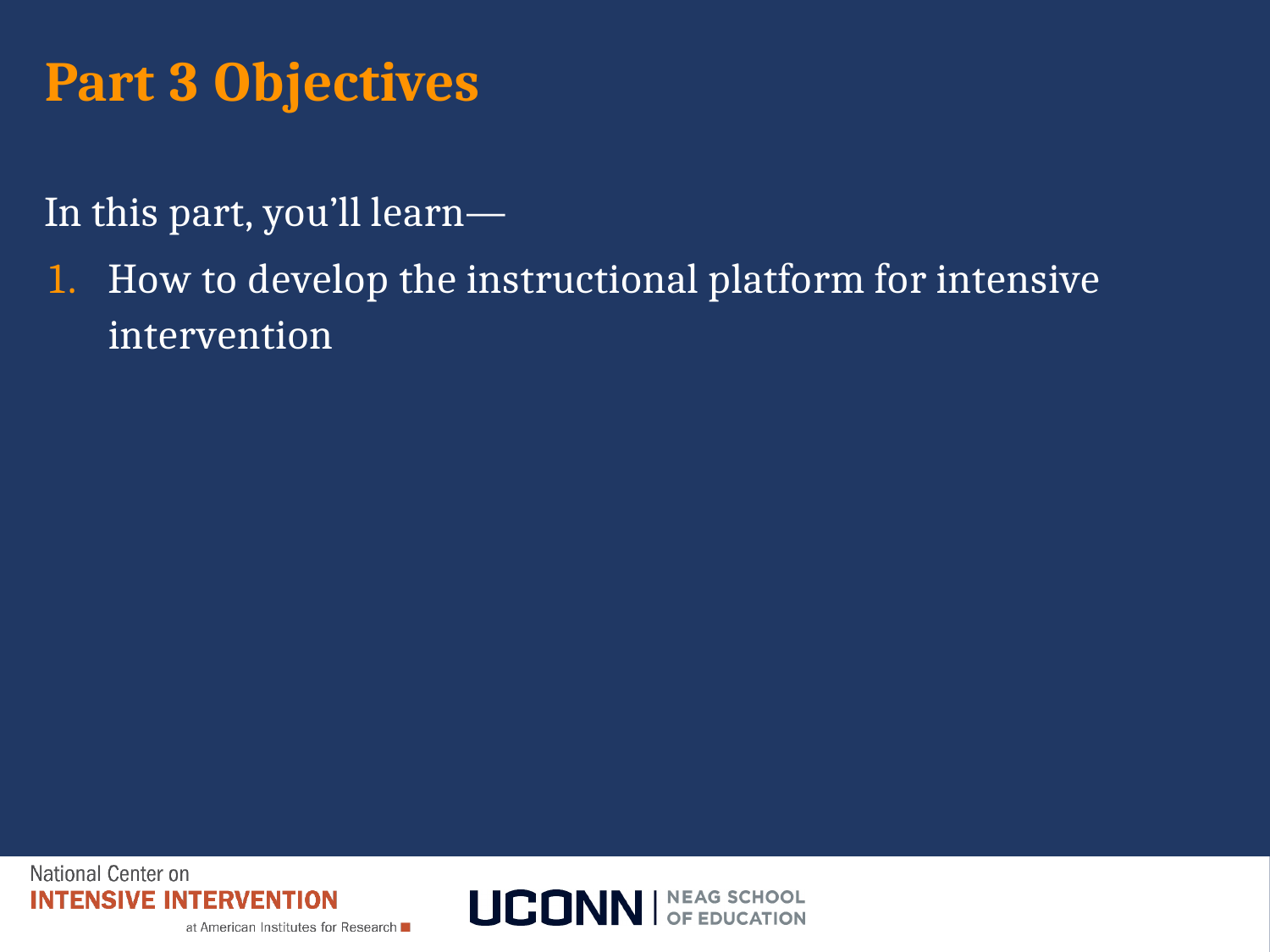

# Part 3 Objectives
In this part, you’ll learn—
How to develop the instructional platform for intensive intervention